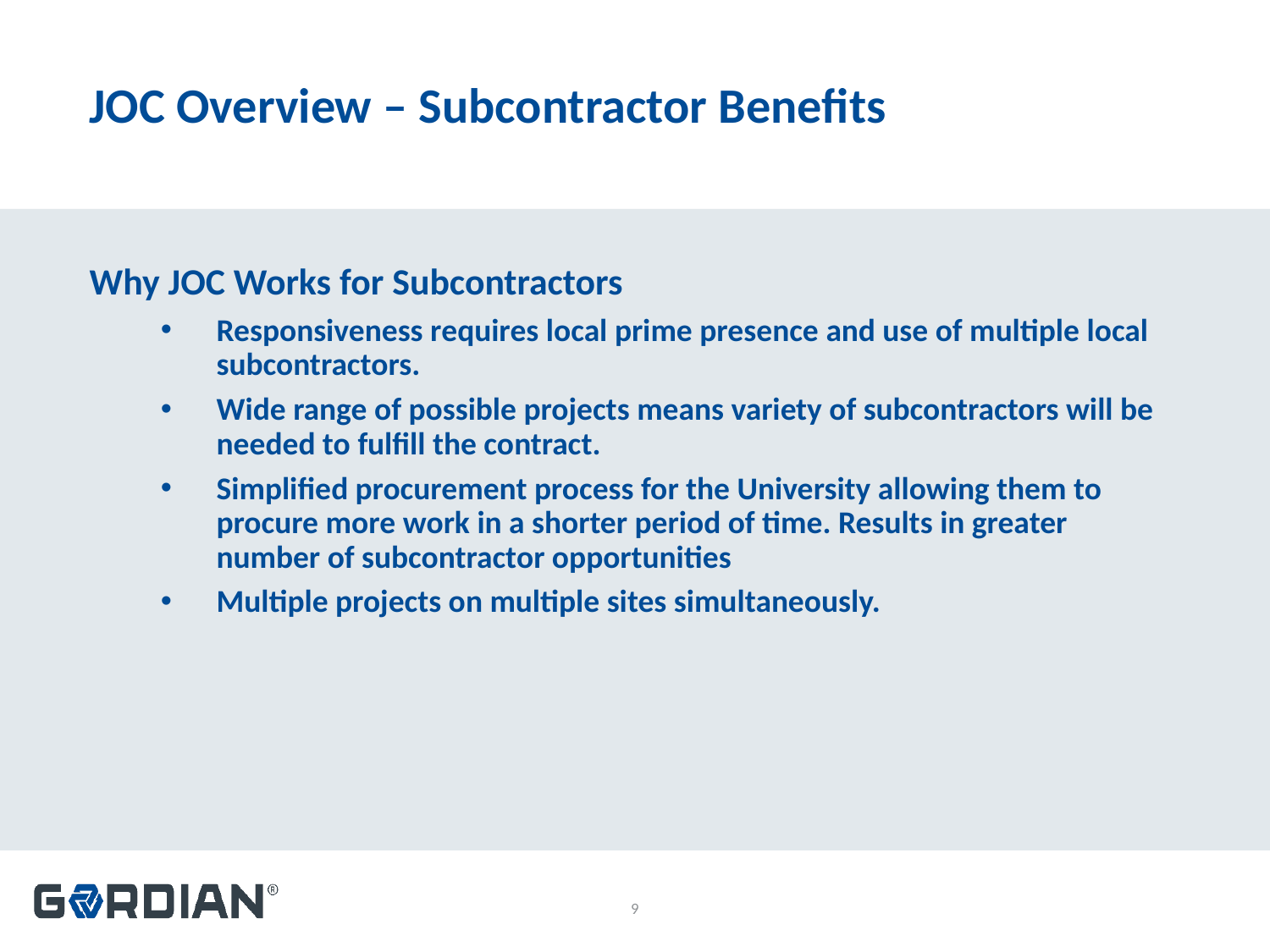

# JOC Overview – Subcontractor Benefits

Why JOC Works for Subcontractors
Responsiveness requires local prime presence and use of multiple local subcontractors.
Wide range of possible projects means variety of subcontractors will be needed to fulfill the contract.
Simplified procurement process for the University allowing them to procure more work in a shorter period of time. Results in greater number of subcontractor opportunities
Multiple projects on multiple sites simultaneously.

9